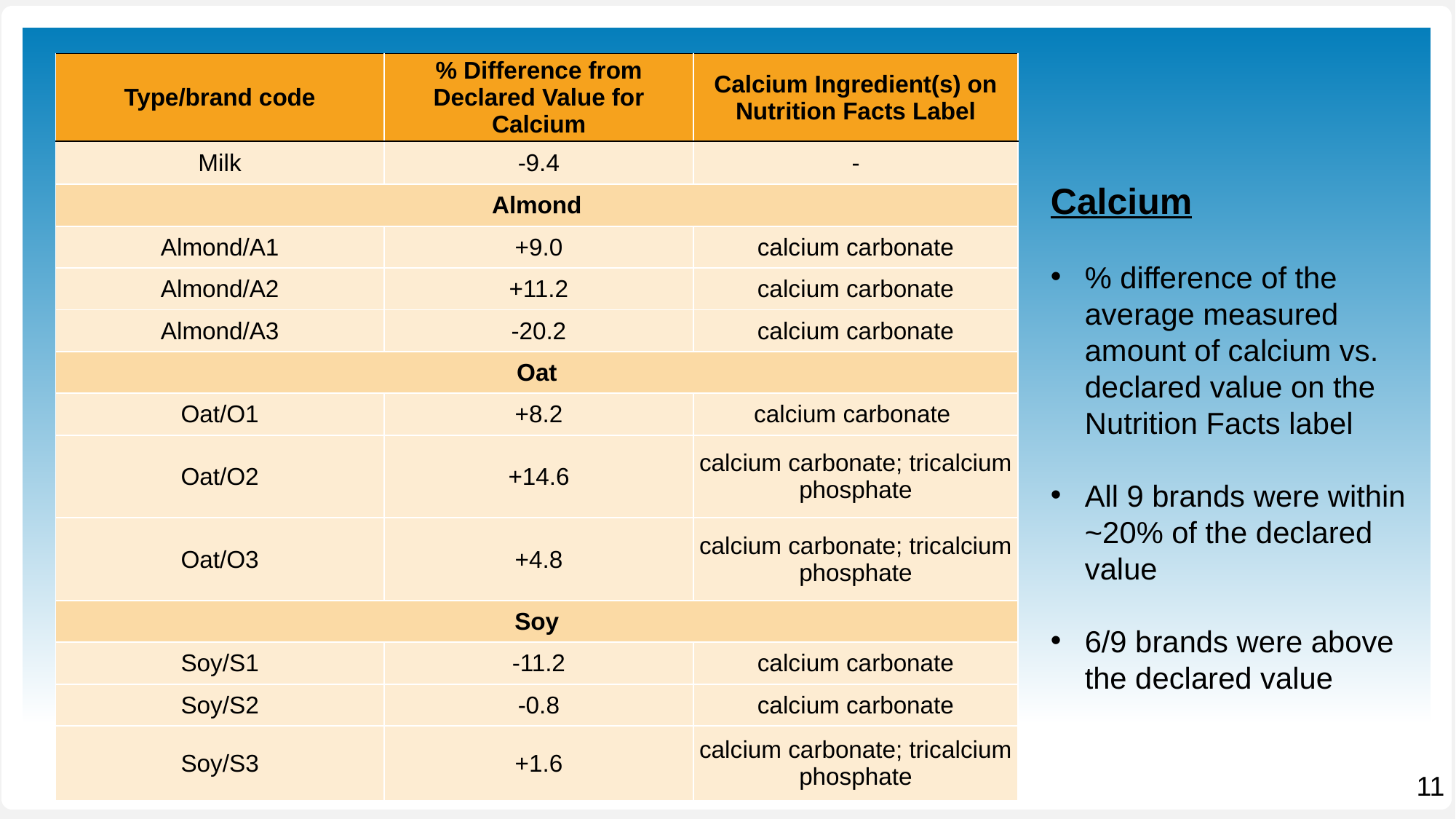

| Type/brand code | % Difference from Declared Value for Calcium | Calcium Ingredient(s) on Nutrition Facts Label |
| --- | --- | --- |
| Milk | -9.4 | - |
| Almond |  |  |
| Almond/A1 | +9.0 | calcium carbonate |
| Almond/A2 | +11.2 | calcium carbonate |
| Almond/A3 | -20.2 | calcium carbonate |
| Oat |  |  |
| Oat/O1 | +8.2 | calcium carbonate |
| Oat/O2 | +14.6 | calcium carbonate; tricalcium phosphate |
| Oat/O3 | +4.8 | calcium carbonate; tricalcium phosphate |
| Soy |  |  |
| Soy/S1 | -11.2 | calcium carbonate |
| Soy/S2 | -0.8 | calcium carbonate |
| Soy/S3 | +1.6 | calcium carbonate; tricalcium phosphate |
Calcium

% difference of the average measured amount of calcium vs. declared value on the Nutrition Facts label

All 9 brands were within ~20% of the declared value

6/9 brands were above the declared value
11